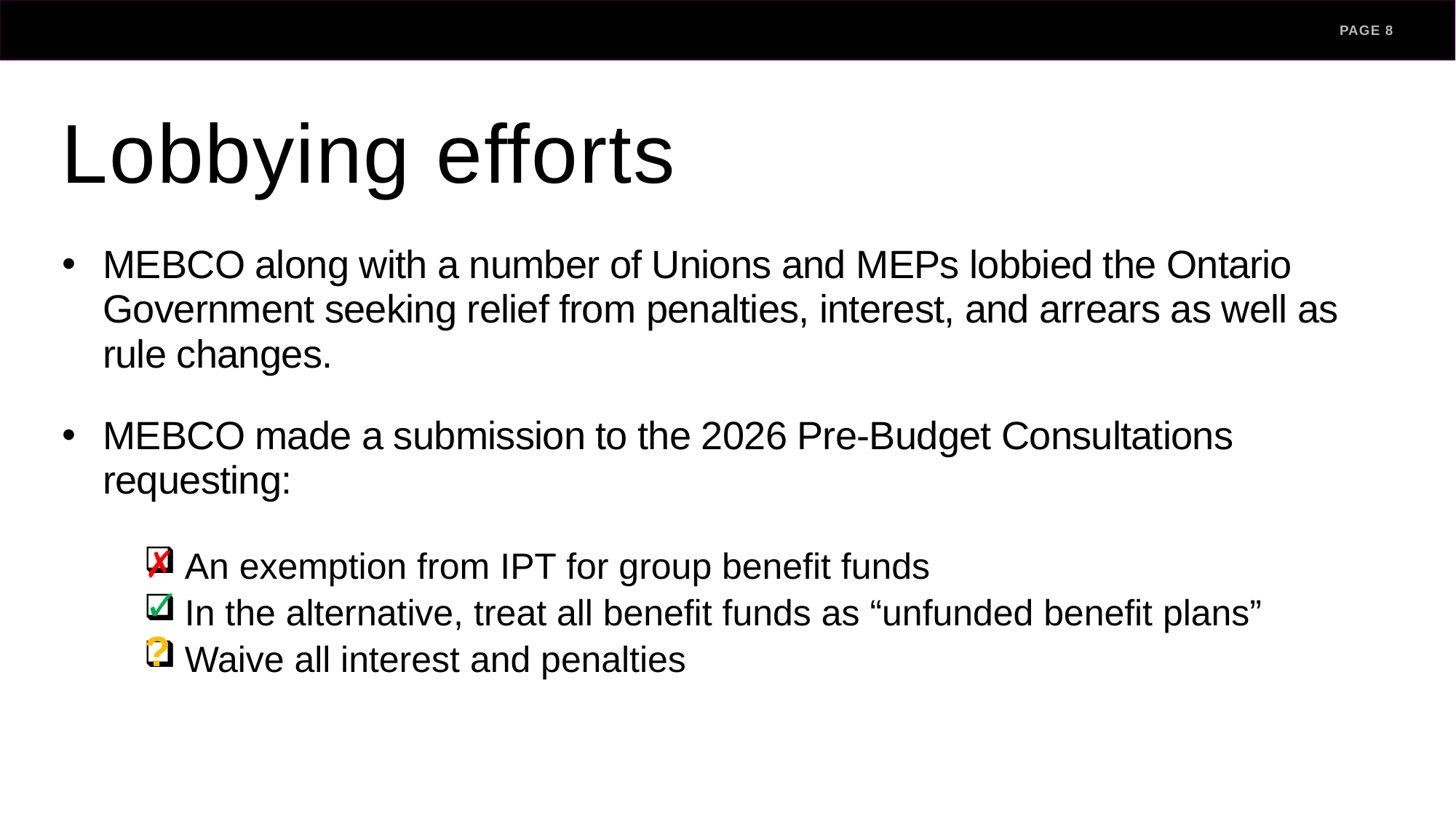

PAGE 8
# Lobbying efforts
MEBCO along with a number of Unions and MEPs lobbied the Ontario Government seeking relief from penalties, interest, and arrears as well as rule changes.
MEBCO made a submission to the 2026 Pre-Budget Consultations requesting:
An exemption from IPT for group benefit funds
In the alternative, treat all benefit funds as “unfunded benefit plans”
Waive all interest and penalties

✗
✓
?